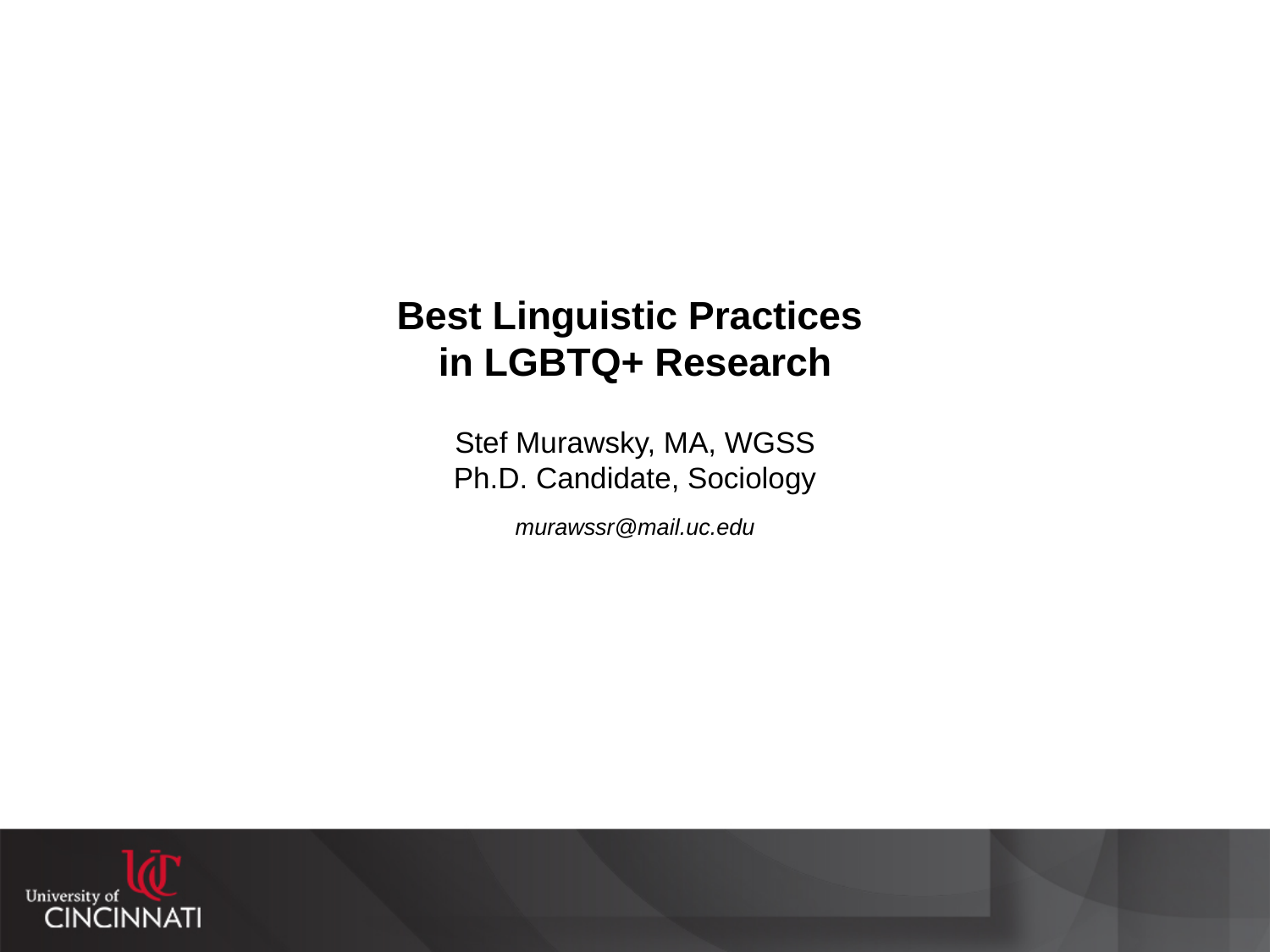

# Best Linguistic Practices in LGBTQ+ Research Stef Murawsky, MA, WGSS Ph.D. Candidate, Sociology murawssr@mail.uc.edu